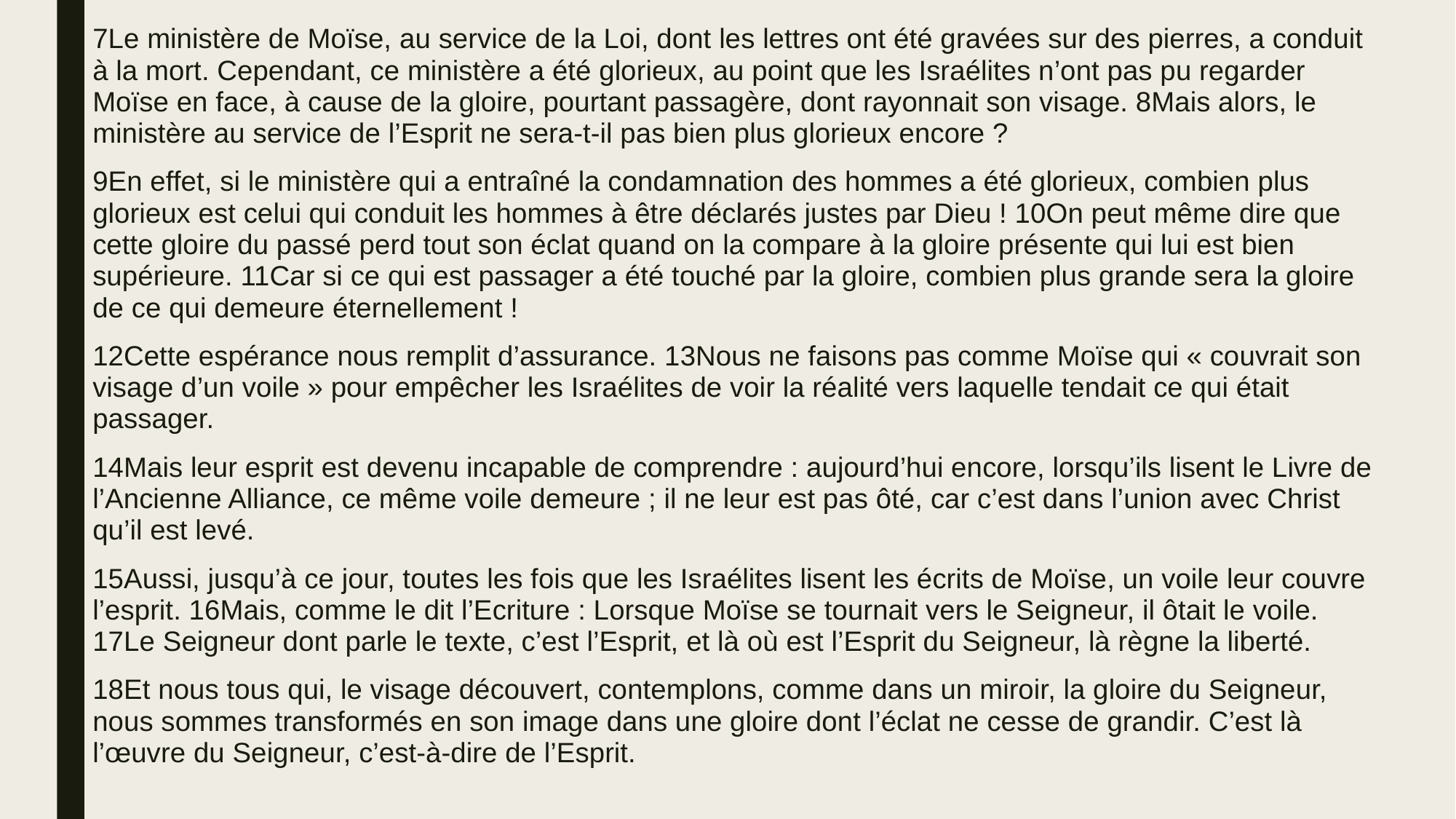

7Le ministère de Moïse, au service de la Loi, dont les lettres ont été gravées sur des pierres, a conduit à la mort. Cependant, ce ministère a été glorieux, au point que les Israélites n’ont pas pu regarder Moïse en face, à cause de la gloire, pourtant passagère, dont rayonnait son visage. 8Mais alors, le ministère au service de l’Esprit ne sera-t-il pas bien plus glorieux encore ?
9En effet, si le ministère qui a entraîné la condamnation des hommes a été glorieux, combien plus glorieux est celui qui conduit les hommes à être déclarés justes par Dieu ! 10On peut même dire que cette gloire du passé perd tout son éclat quand on la compare à la gloire présente qui lui est bien supérieure. 11Car si ce qui est passager a été touché par la gloire, combien plus grande sera la gloire de ce qui demeure éternellement !
12Cette espérance nous remplit d’assurance. 13Nous ne faisons pas comme Moïse qui « couvrait son visage d’un voile » pour empêcher les Israélites de voir la réalité vers laquelle tendait ce qui était passager.
14Mais leur esprit est devenu incapable de comprendre : aujourd’hui encore, lorsqu’ils lisent le Livre de l’Ancienne Alliance, ce même voile demeure ; il ne leur est pas ôté, car c’est dans l’union avec Christ qu’il est levé.
15Aussi, jusqu’à ce jour, toutes les fois que les Israélites lisent les écrits de Moïse, un voile leur couvre l’esprit. 16Mais, comme le dit l’Ecriture : Lorsque Moïse se tournait vers le Seigneur, il ôtait le voile. 17Le Seigneur dont parle le texte, c’est l’Esprit, et là où est l’Esprit du Seigneur, là règne la liberté.
18Et nous tous qui, le visage découvert, contemplons, comme dans un miroir, la gloire du Seigneur, nous sommes transformés en son image dans une gloire dont l’éclat ne cesse de grandir. C’est là l’œuvre du Seigneur, c’est-à-dire de l’Esprit.